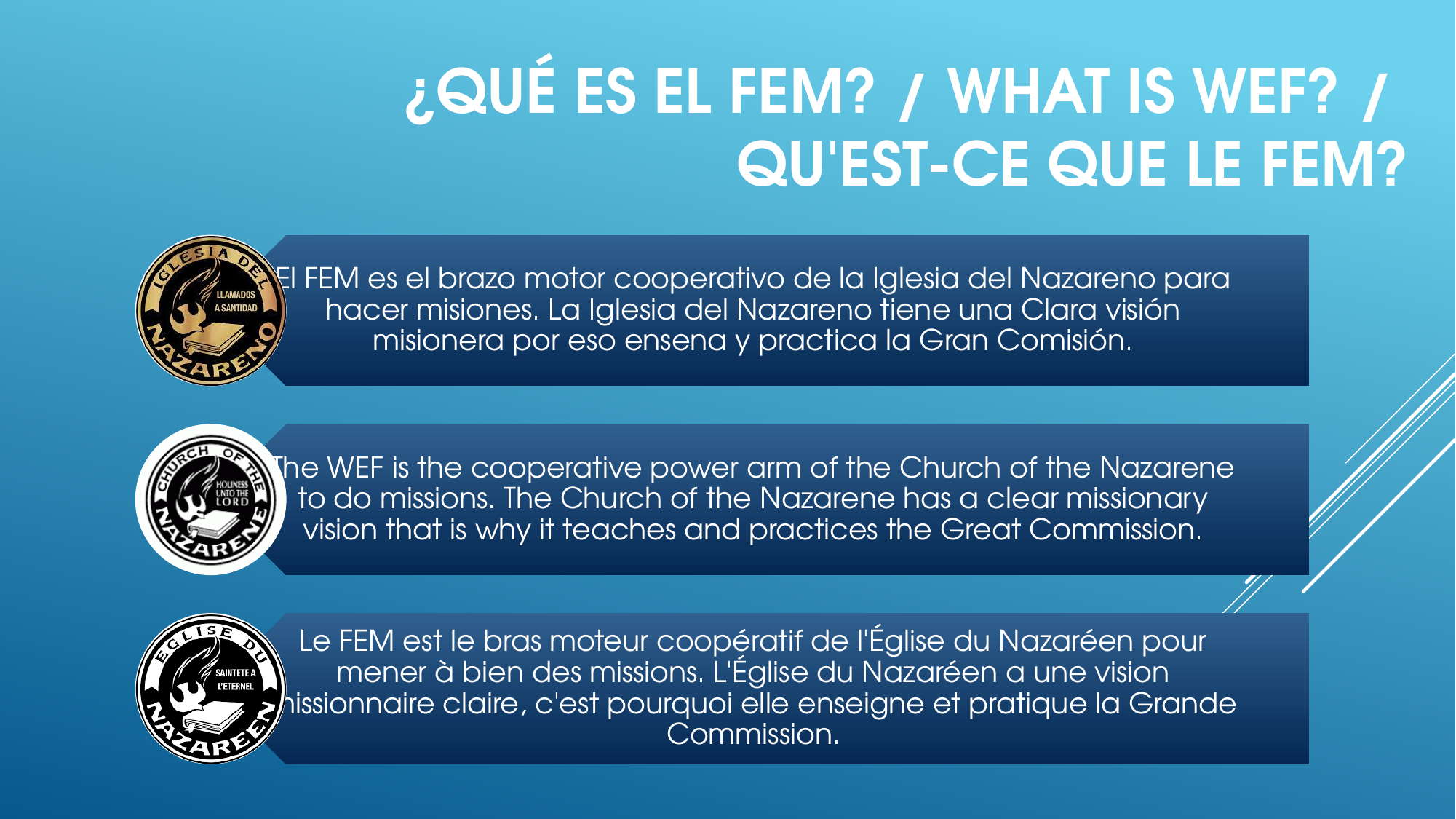

# ¿Qué es el FEM? / What is wef? / Qu'est-ce que le FEM?
El FEM es el brazo motor cooperativo de la Iglesia del Nazareno para hacer misiones. La Iglesia del Nazareno tiene una Clara visión misionera por eso ensena y practica la Gran Comisión.
The WEF is the cooperative power arm of the Church of the Nazarene to do missions. The Church of the Nazarene has a clear missionary vision that is why it teaches and practices the Great Commission.
Le FEM est le bras moteur coopératif de l'Église du Nazaréen pour mener à bien des missions. L'Église du Nazaréen a une vision missionnaire claire, c'est pourquoi elle enseigne et pratique la Grande Commission.